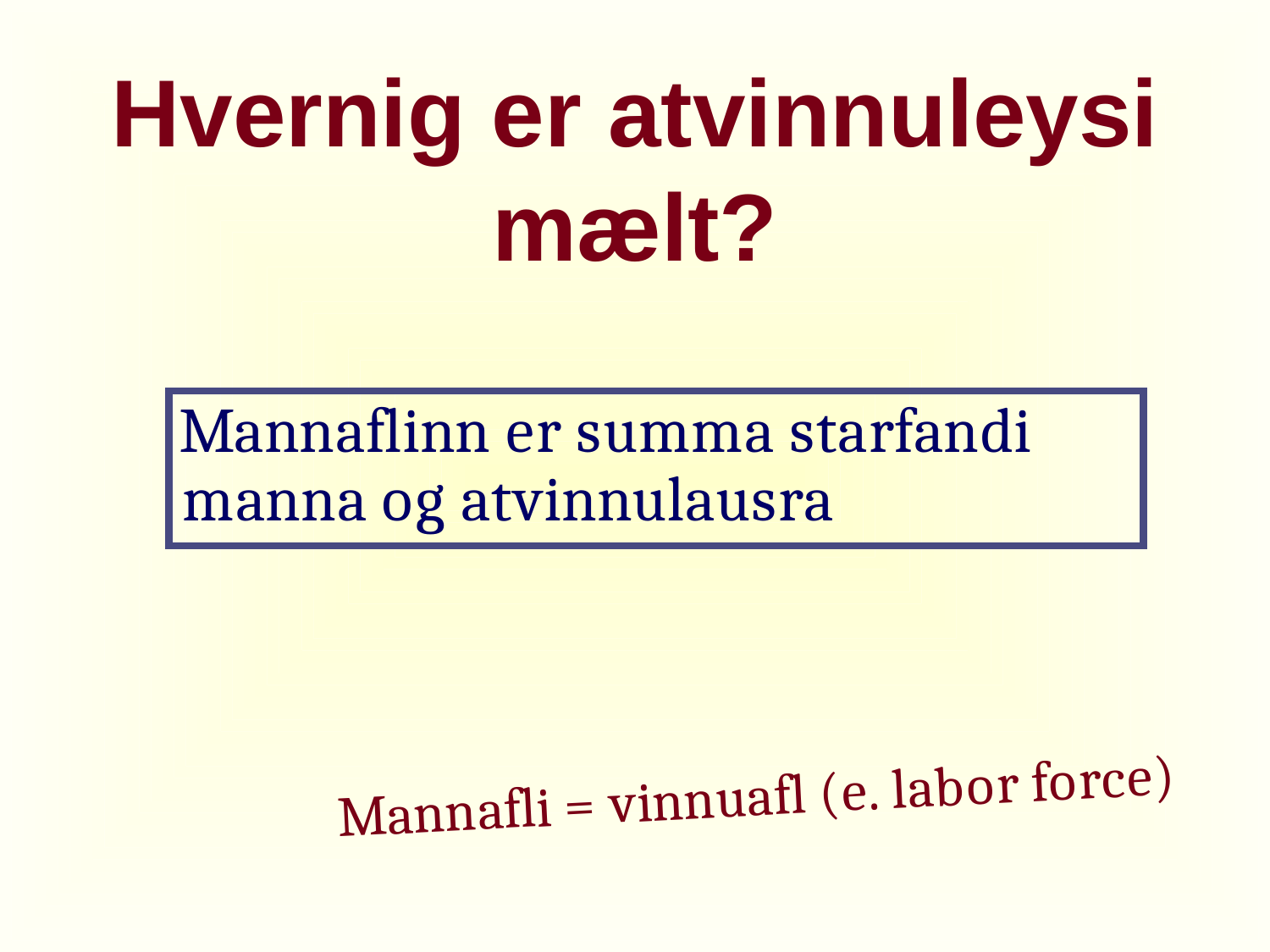

Hvernig er atvinnuleysi mælt?
Mannaflinn er summa starfandi manna og atvinnulausra
Mannafli = vinnuafl (e. labor force)